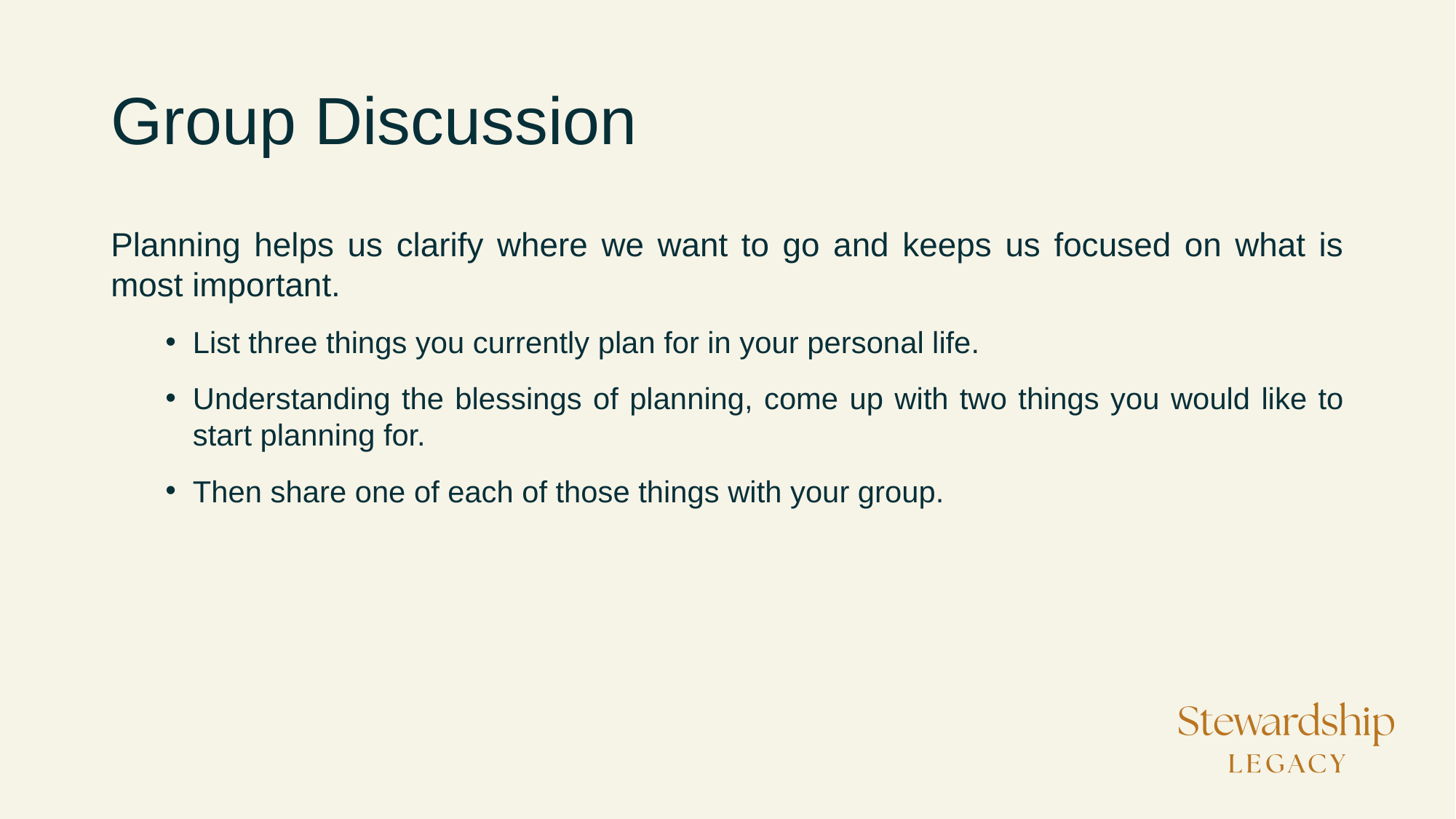

# Group Discussion
Planning helps us clarify where we want to go and keeps us focused on what is most important.
List three things you currently plan for in your personal life.
Understanding the blessings of planning, come up with two things you would like to start planning for.
Then share one of each of those things with your group.